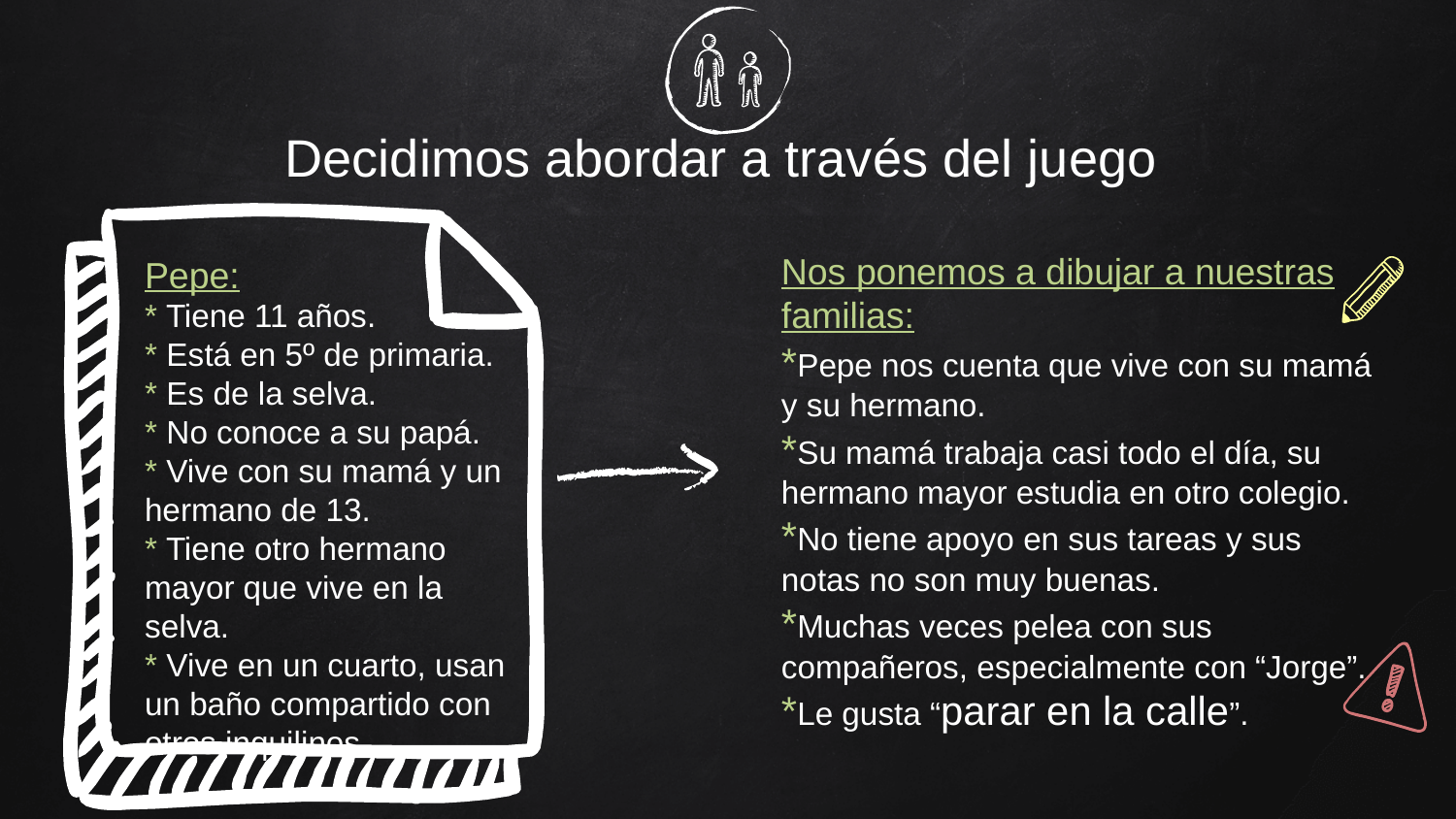

# Decidimos abordar a través del juego

Nos ponemos a dibujar a nuestras familias:
*Pepe nos cuenta que vive con su mamá y su hermano.
*Su mamá trabaja casi todo el día, su hermano mayor estudia en otro colegio.
*No tiene apoyo en sus tareas y sus notas no son muy buenas.
*Muchas veces pelea con sus compañeros, especialmente con “Jorge”.
*Le gusta “parar en la calle”.
Pepe:
* Tiene 11 años.
* Está en 5º de primaria.
* Es de la selva.
* No conoce a su papá.
* Vive con su mamá y un hermano de 13.
* Tiene otro hermano mayor que vive en la selva.
* Vive en un cuarto, usan un baño compartido con otros inquilinos.